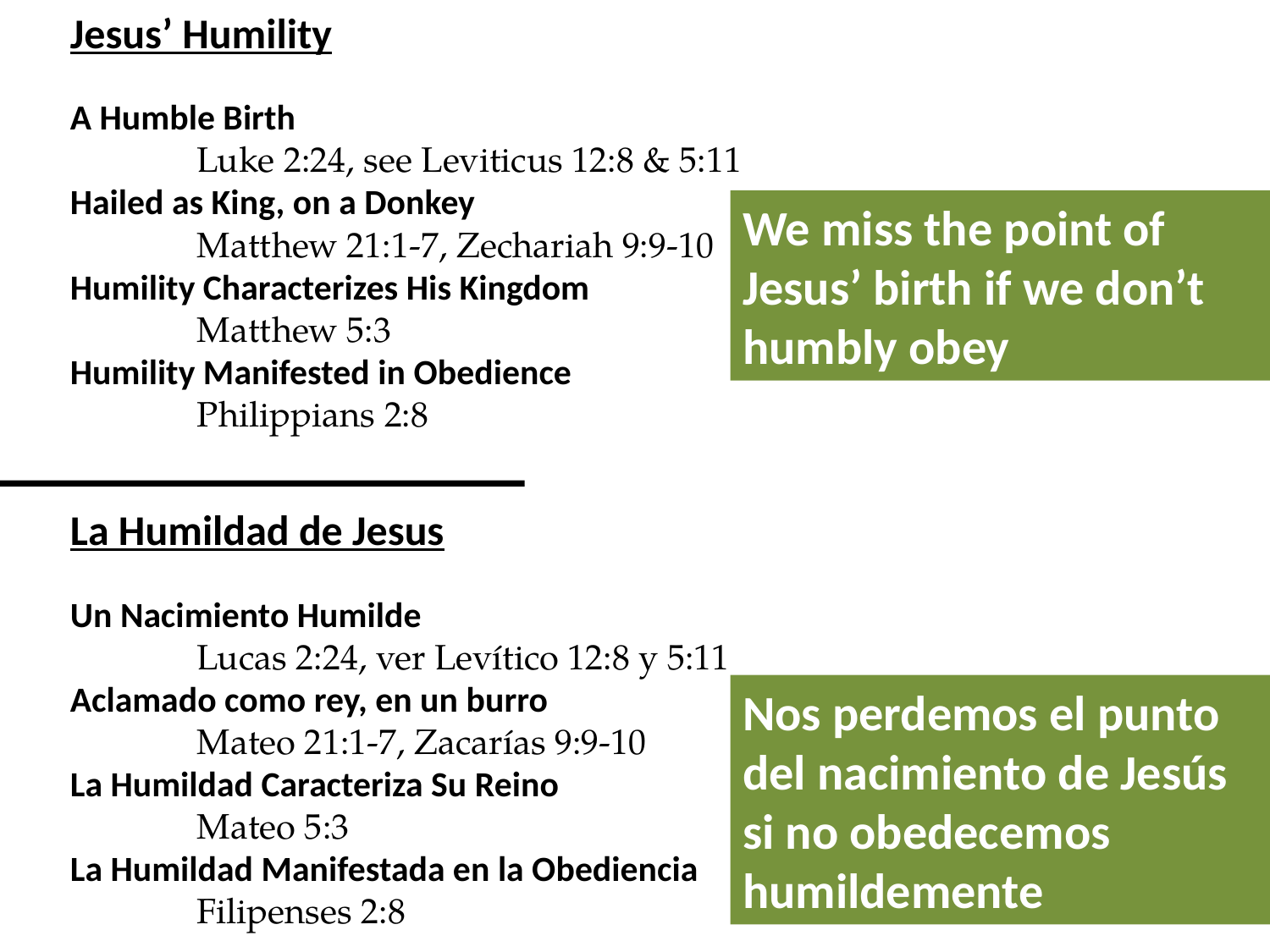

Jesus’ Humility

A Humble Birth
	Luke 2:24, see Leviticus 12:8 & 5:11
Hailed as King, on a Donkey
	Matthew 21:1-7, Zechariah 9:9-10
Humility Characterizes His Kingdom
	Matthew 5:3
Humility Manifested in Obedience
	Philippians 2:8
We miss the point of Jesus’ birth if we don’t humbly obey

La Humildad de Jesus

Un Nacimiento Humilde
	Lucas 2:24, ver Levítico 12:8 y 5:11
Aclamado como rey, en un burro
	Mateo 21:1-7, Zacarías 9:9-10
La Humildad Caracteriza Su Reino
	Mateo 5:3
La Humildad Manifestada en la Obediencia
	Filipenses 2:8
Nos perdemos el punto del nacimiento de Jesús si no obedecemos humildemente